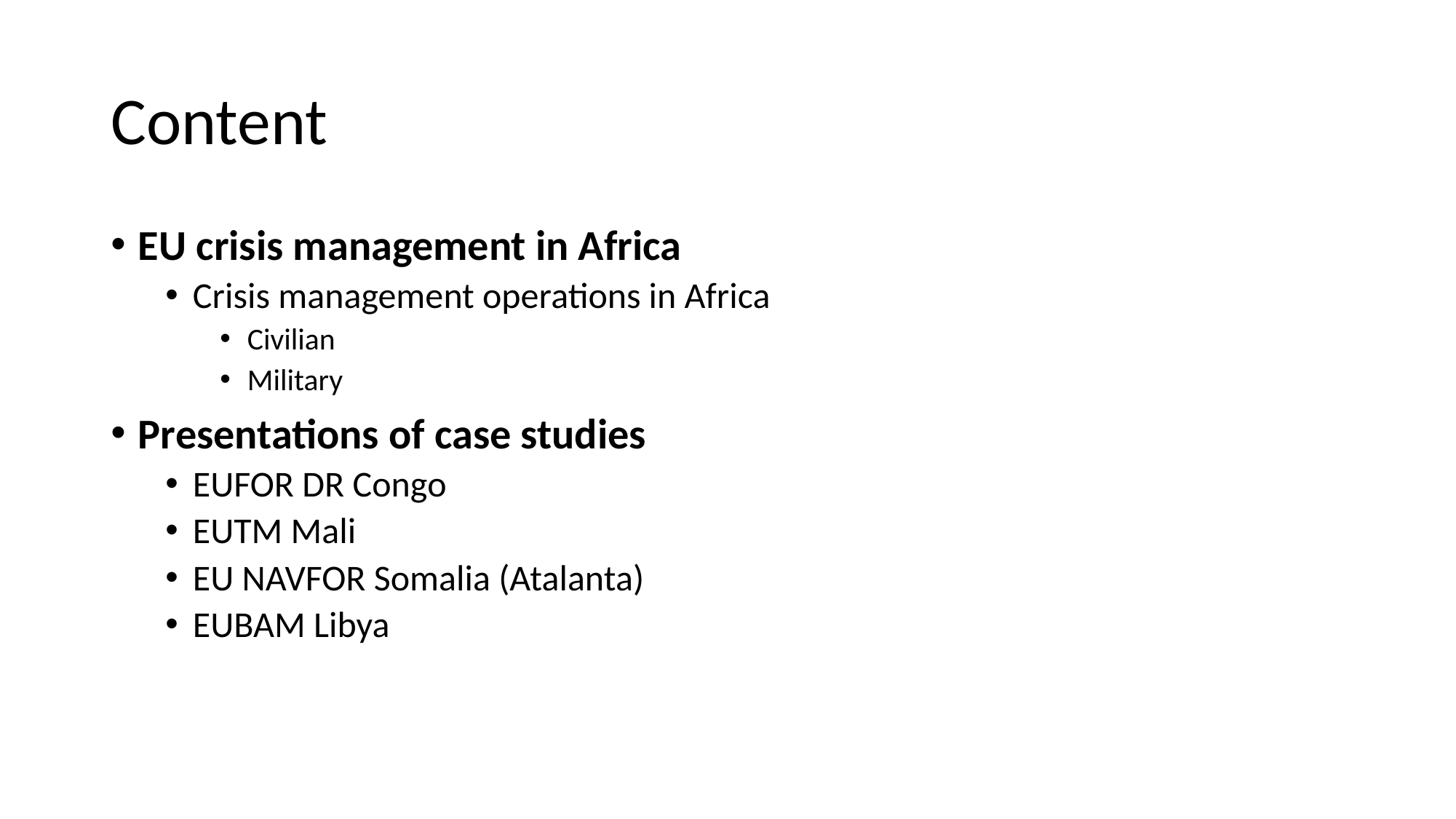

# Content
EU crisis management in Africa
Crisis management operations in Africa
Civilian
Military
Presentations of case studies
EUFOR DR Congo
EUTM Mali
EU NAVFOR Somalia (Atalanta)
EUBAM Libya